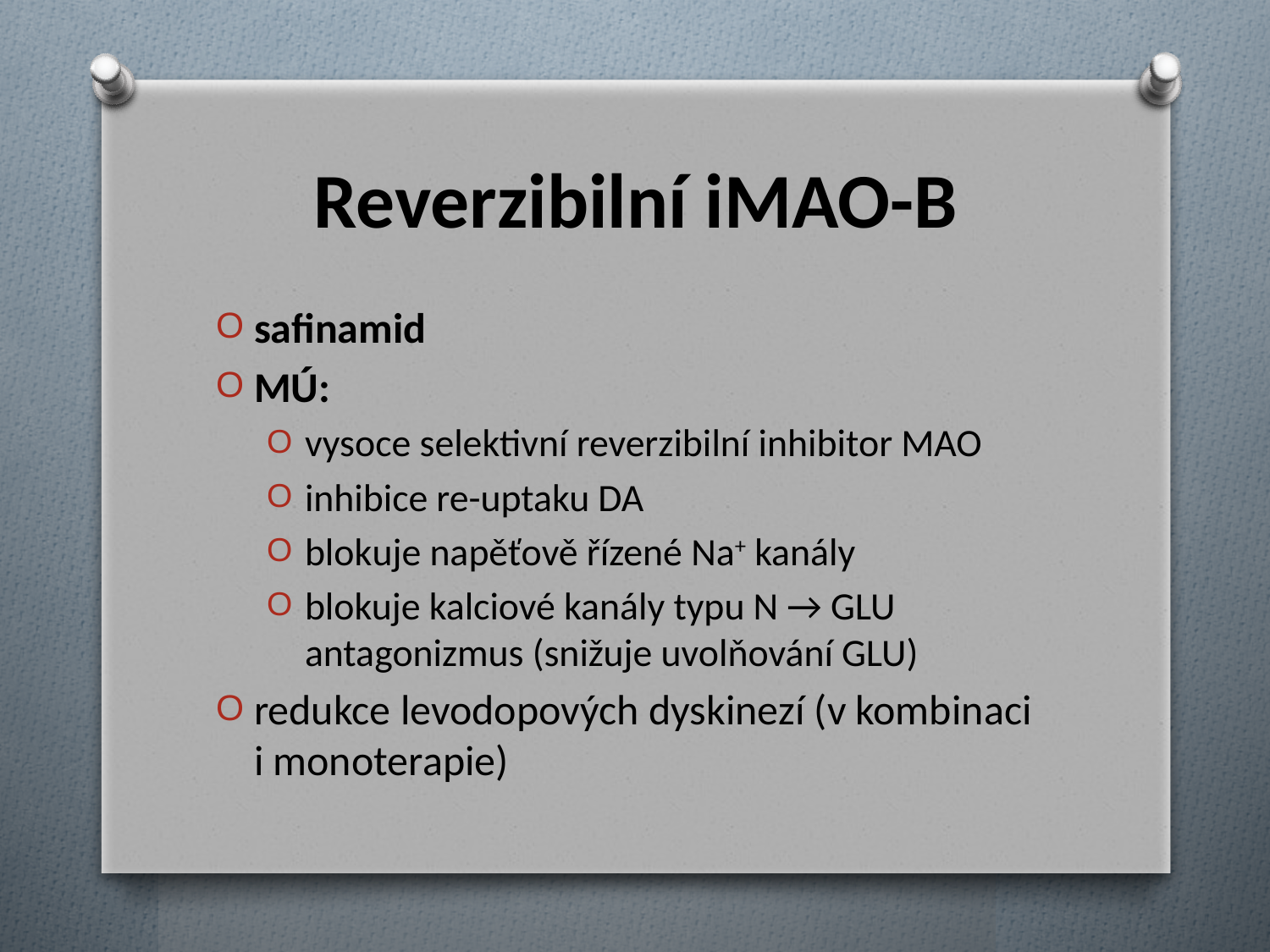

# Reverzibilní iMAO-B
safinamid
MÚ:
vysoce selektivní reverzibilní inhibitor MAO
inhibice re-uptaku DA
blokuje napěťově řízené Na+ kanály
blokuje kalciové kanály typu N → GLU antagonizmus (snižuje uvolňování GLU)
redukce levodopových dyskinezí (v kombinaci i monoterapie)